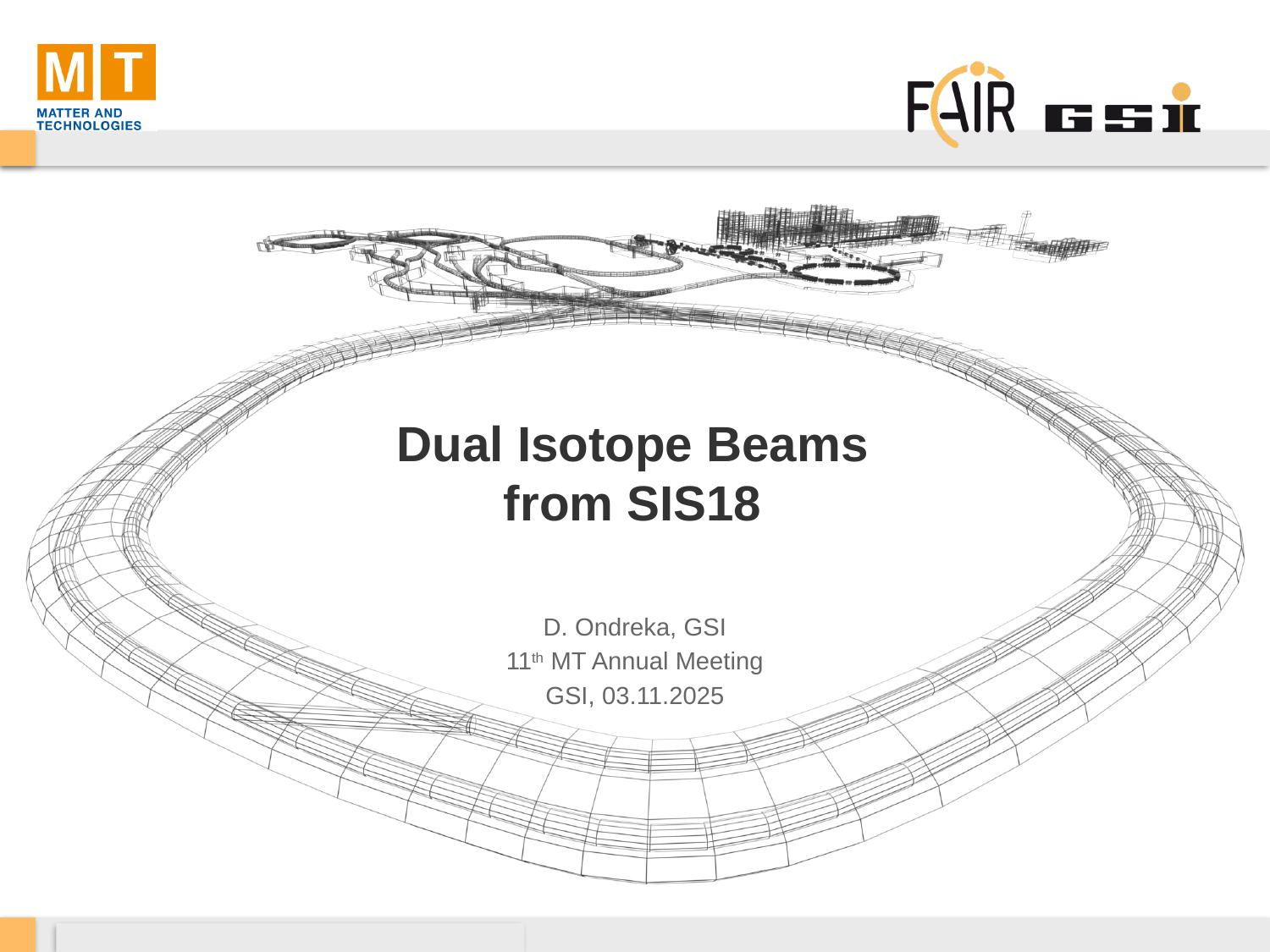

# Dual Isotope Beams from SIS18
D. Ondreka, GSI
11th MT Annual Meeting
GSI, 03.11.2025